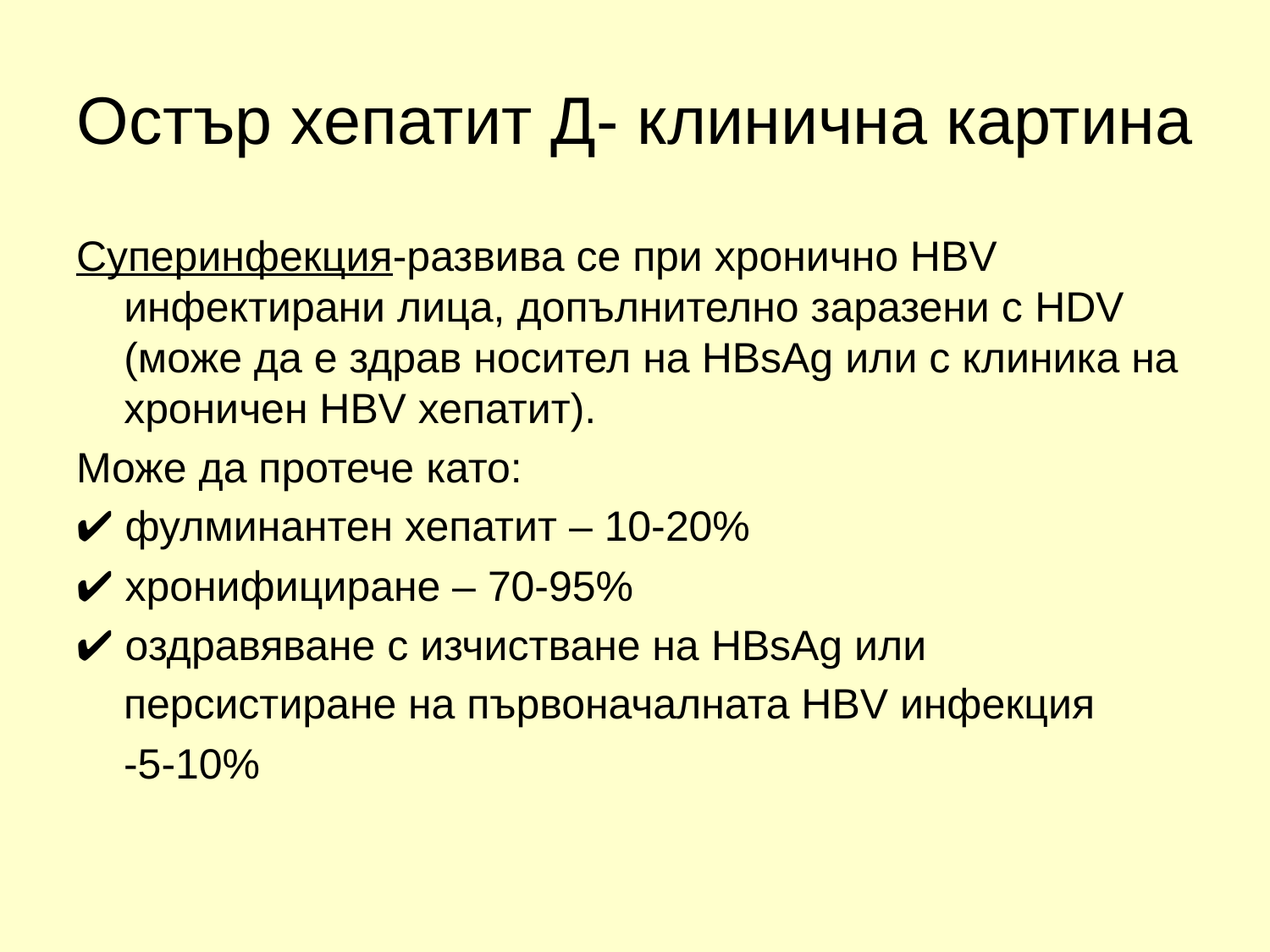

# Остър хепатит Д- клинична картина
Суперинфекция-развива се при хронично НВV инфектирани лица, допълнително заразени с HDV (може да е здрав носител на HBsAg или с клиника на хроничен НВV хепатит).
Може да протече като:
✔ фулминантен хепатит – 10-20%
✔ хронифициране – 70-95%
✔ оздравяване с изчистване на HBsAg или
    персистиране на първоначалната НВV инфекция
    -5-10%